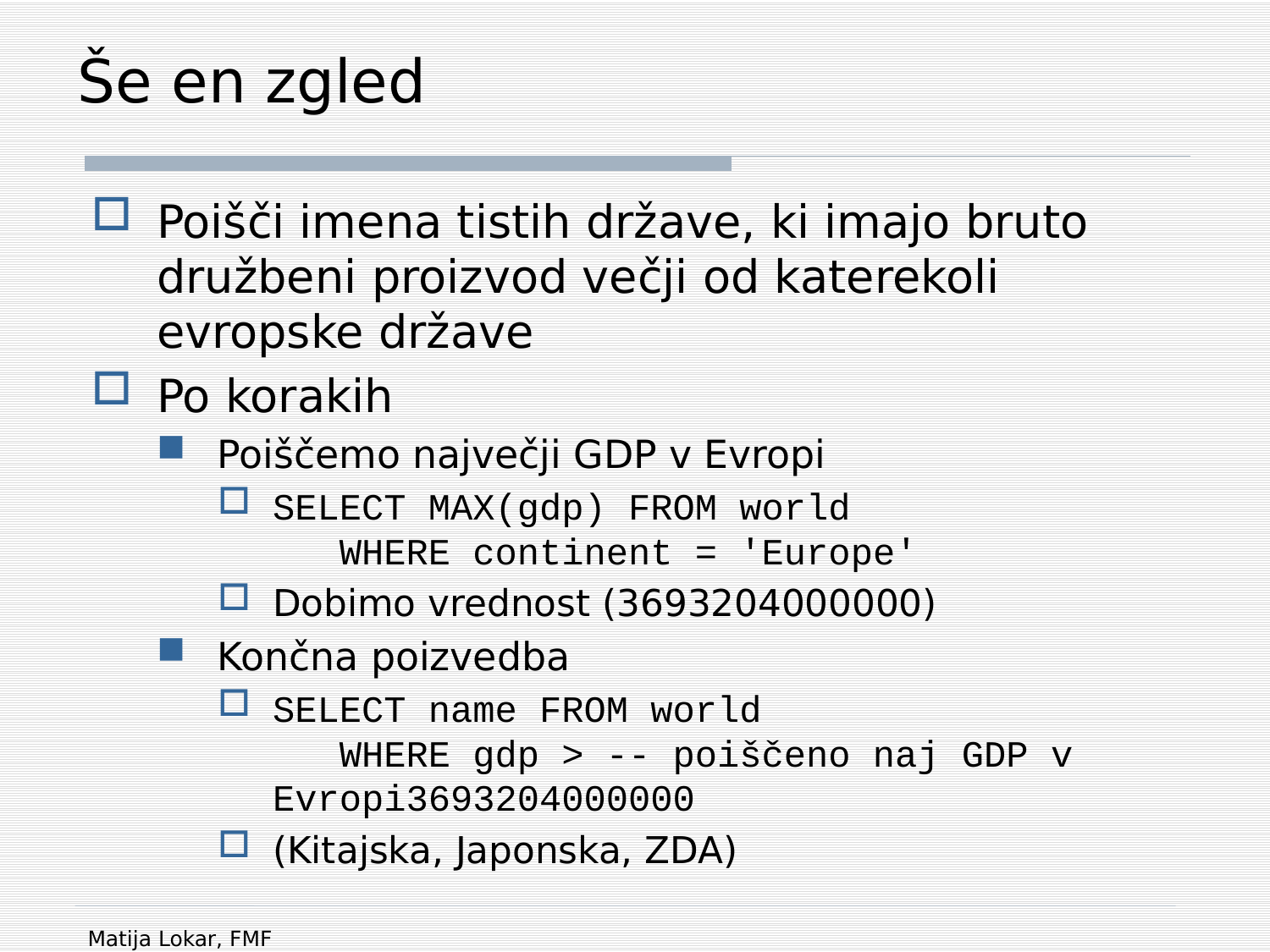

# Še en zgled
Poišči imena tistih države, ki imajo bruto družbeni proizvod večji od katerekoli evropske države
Po korakih
Poiščemo največji GDP v Evropi
SELECT MAX(gdp) FROM world
   WHERE continent = 'Europe'
Dobimo vrednost (3693204000000)
Končna poizvedba
SELECT name FROM world
   WHERE gdp > -- poiščeno naj GDP v Evropi3693204000000
(Kitajska, Japonska, ZDA)

Matija Lokar, FMF